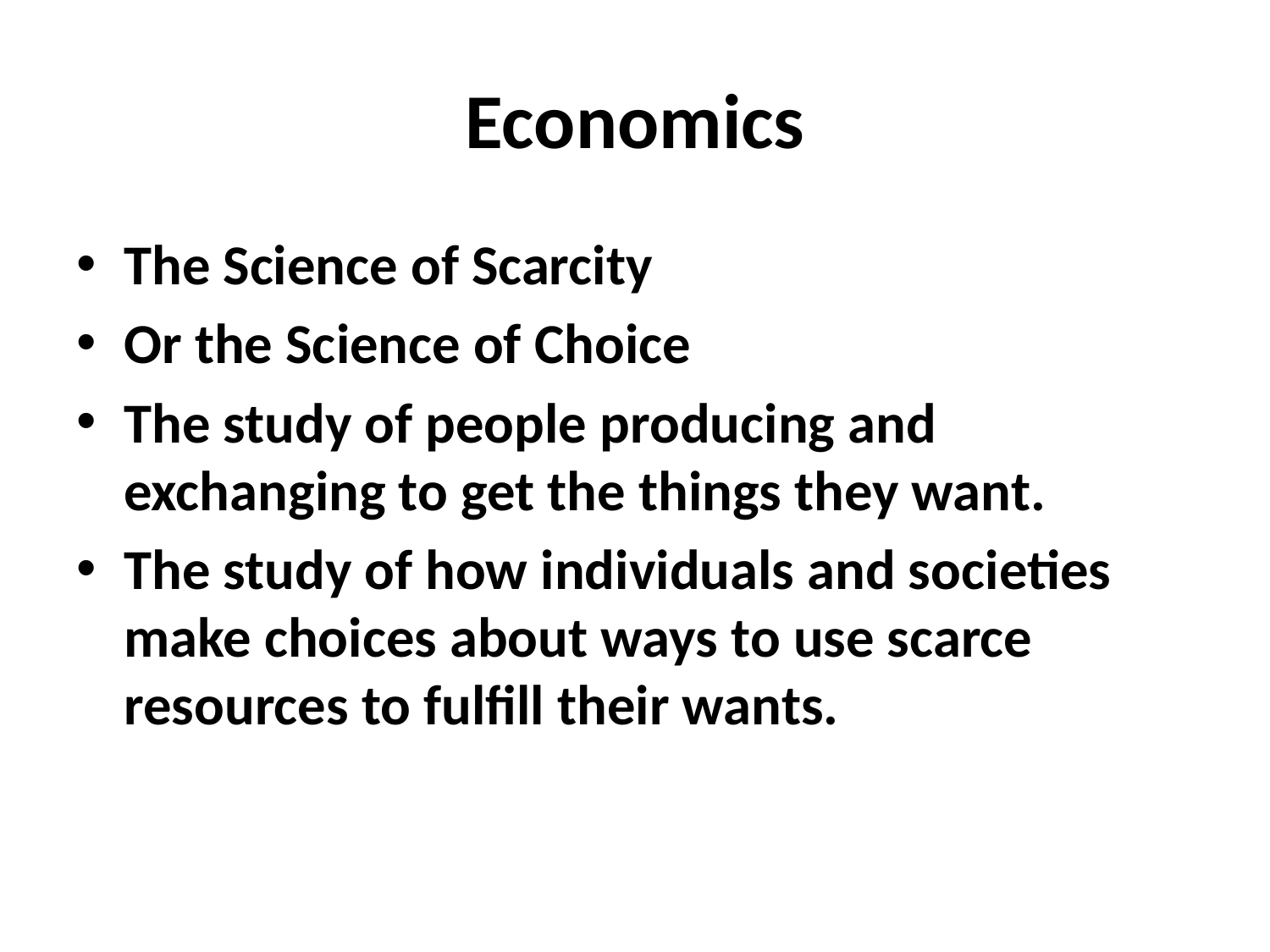

# Economics
The Science of Scarcity
Or the Science of Choice
The study of people producing and exchanging to get the things they want.
The study of how individuals and societies make choices about ways to use scarce resources to fulfill their wants.